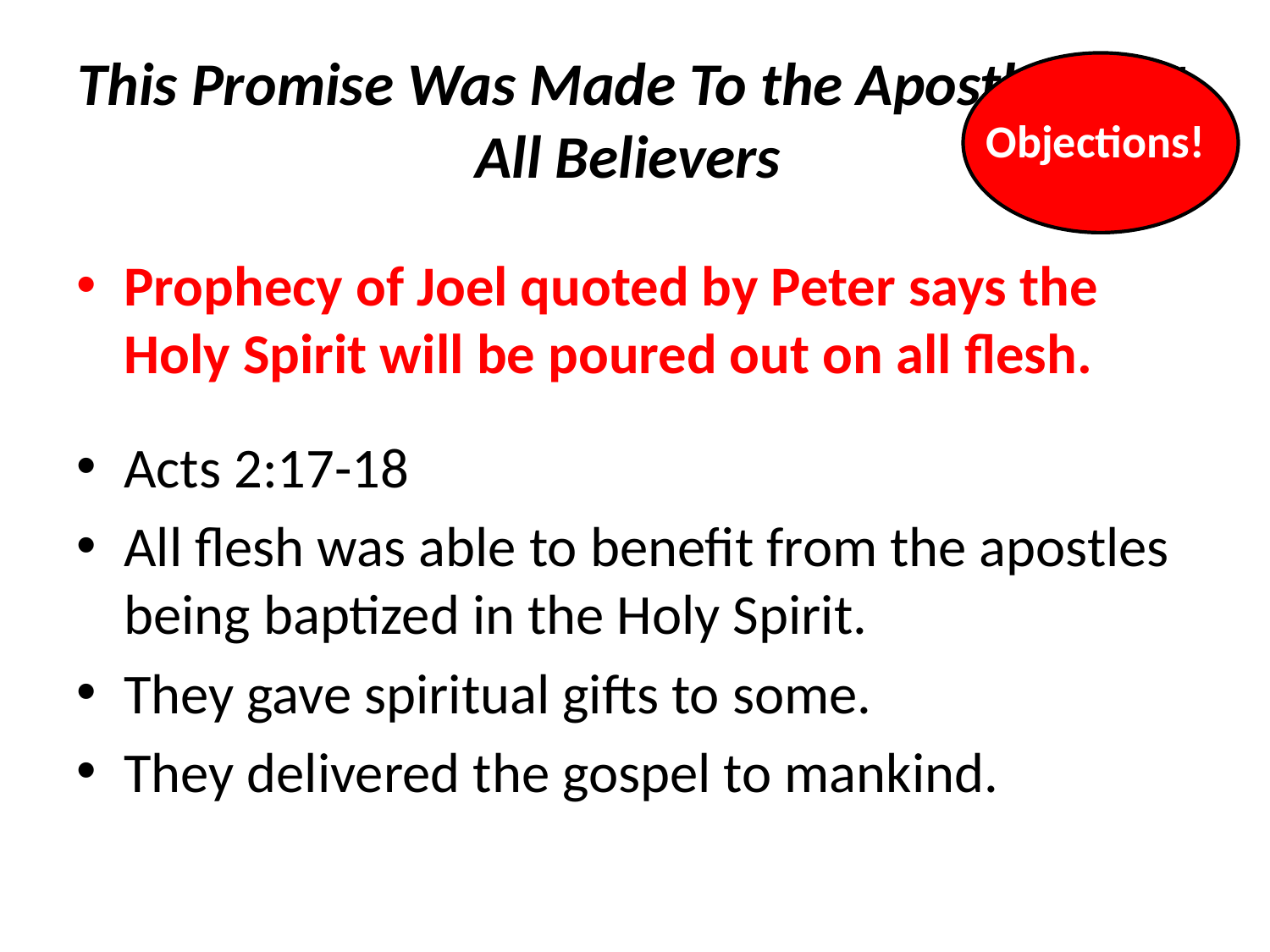

# This Promise Was Made To the Apostles, Not All Believers

Objections!
Prophecy of Joel quoted by Peter says the Holy Spirit will be poured out on all flesh.

Acts 2:17-18
All flesh was able to benefit from the apostles being baptized in the Holy Spirit.
They gave spiritual gifts to some.
They delivered the gospel to mankind.